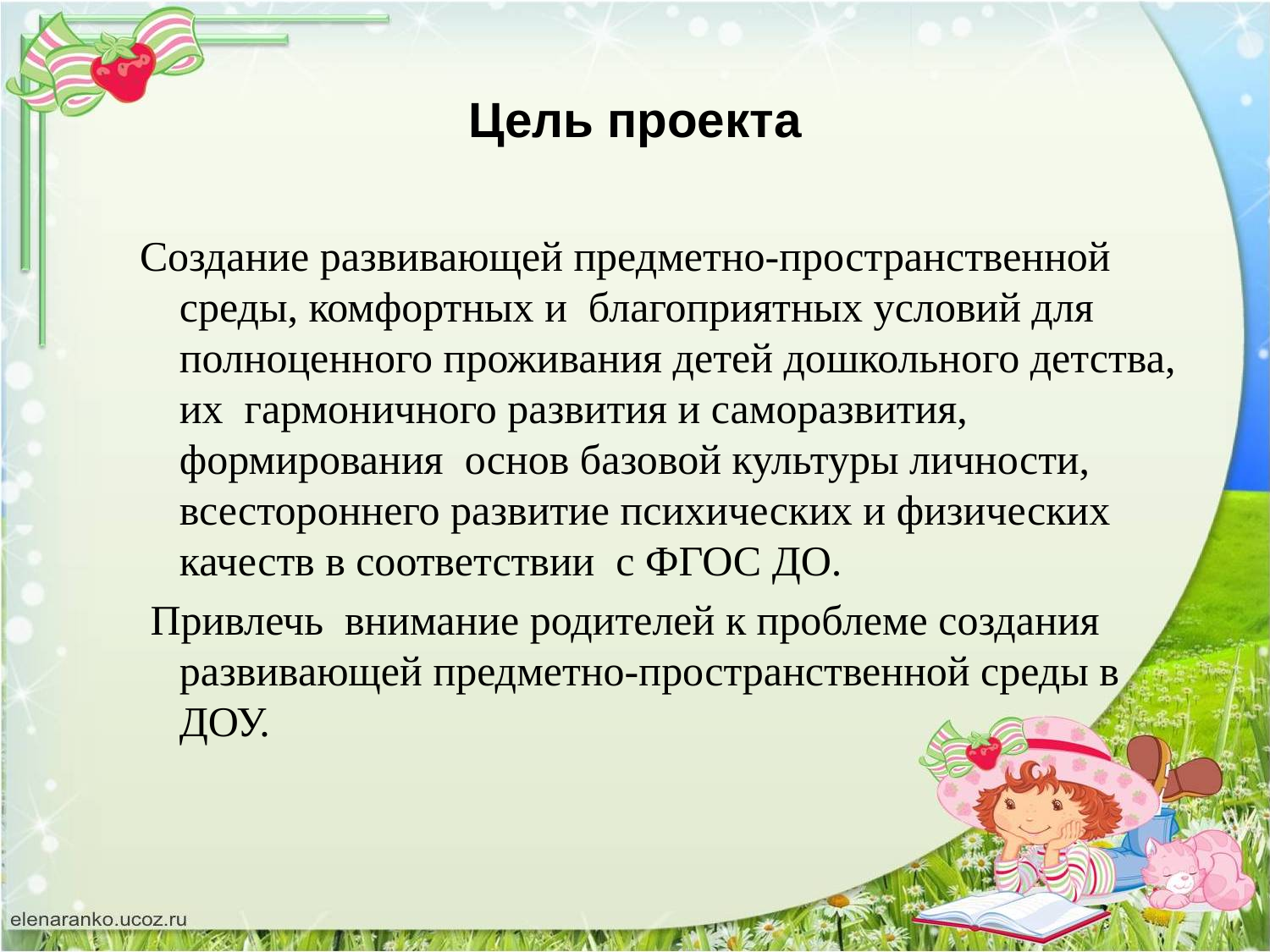

# Цель проекта
Создание развивающей предметно-пространственной среды, комфортных и  благоприятных условий для полноценного проживания детей дошкольного детства,  их  гармоничного развития и саморазвития, формирования  основ базовой культуры личности, всестороннего развитие психических и физических качеств в соответствии  с ФГОС ДО.
 Привлечь  внимание родителей к проблеме создания развивающей предметно-пространственной среды в ДОУ.